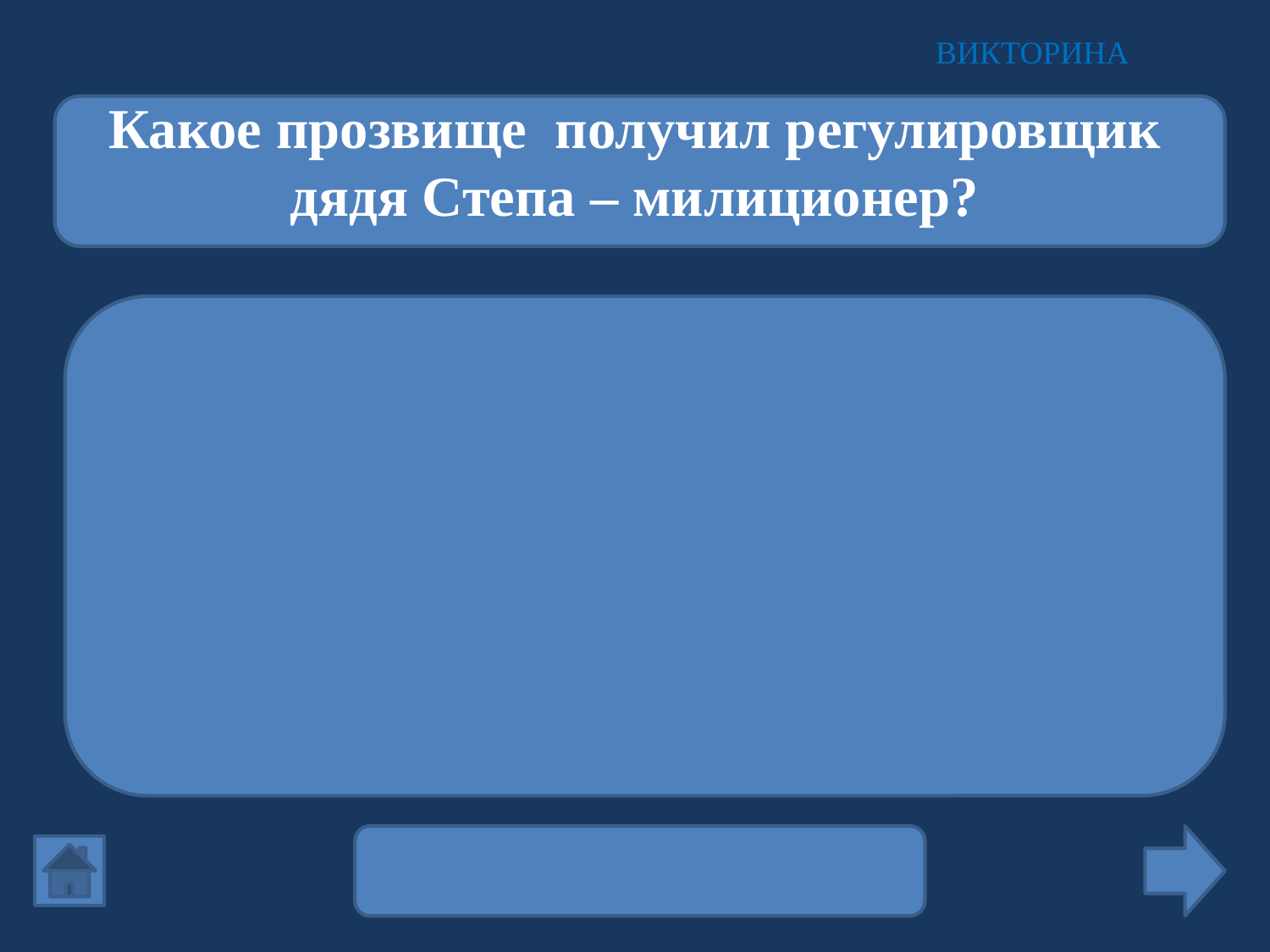

ВИКТОРИНА
Какое прозвище  получил регулировщик дядя Степа – милиционер?